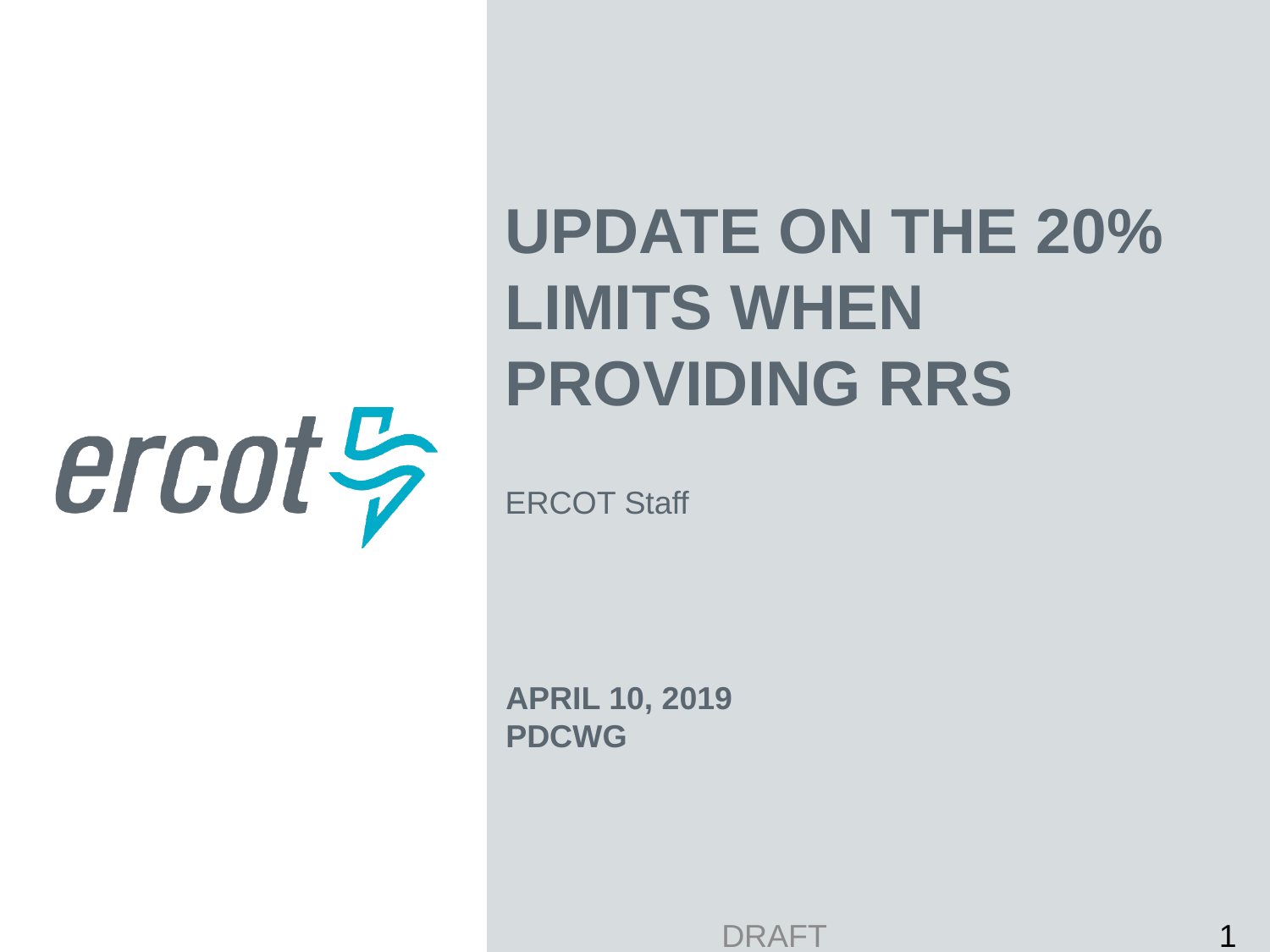

Update on the 20% Limits When Providing RRS
ERCOT Staff
April 10, 2019
PDCWG
DRAFT
1